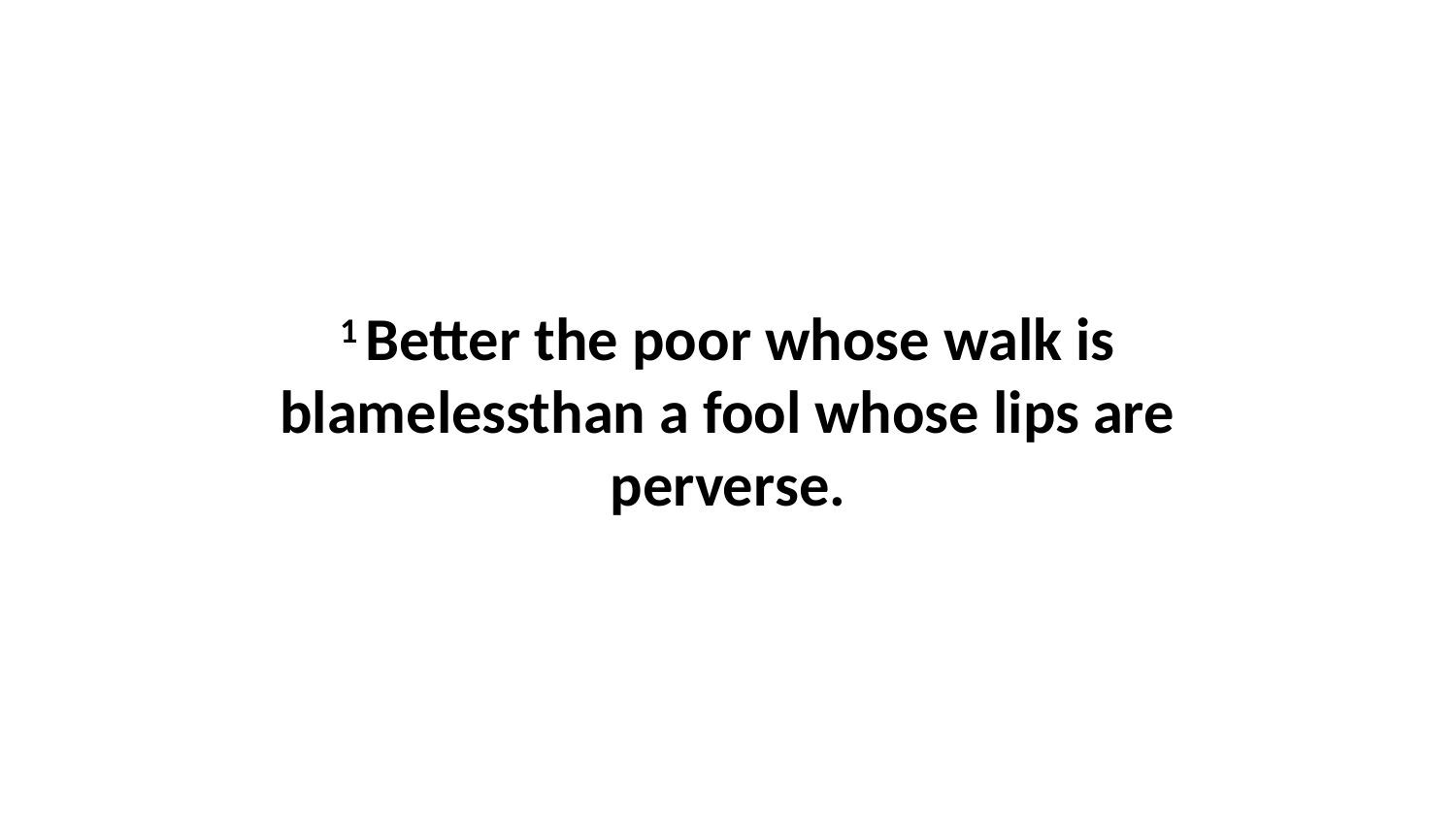

1 Better the poor whose walk is blamelessthan a fool whose lips are perverse.